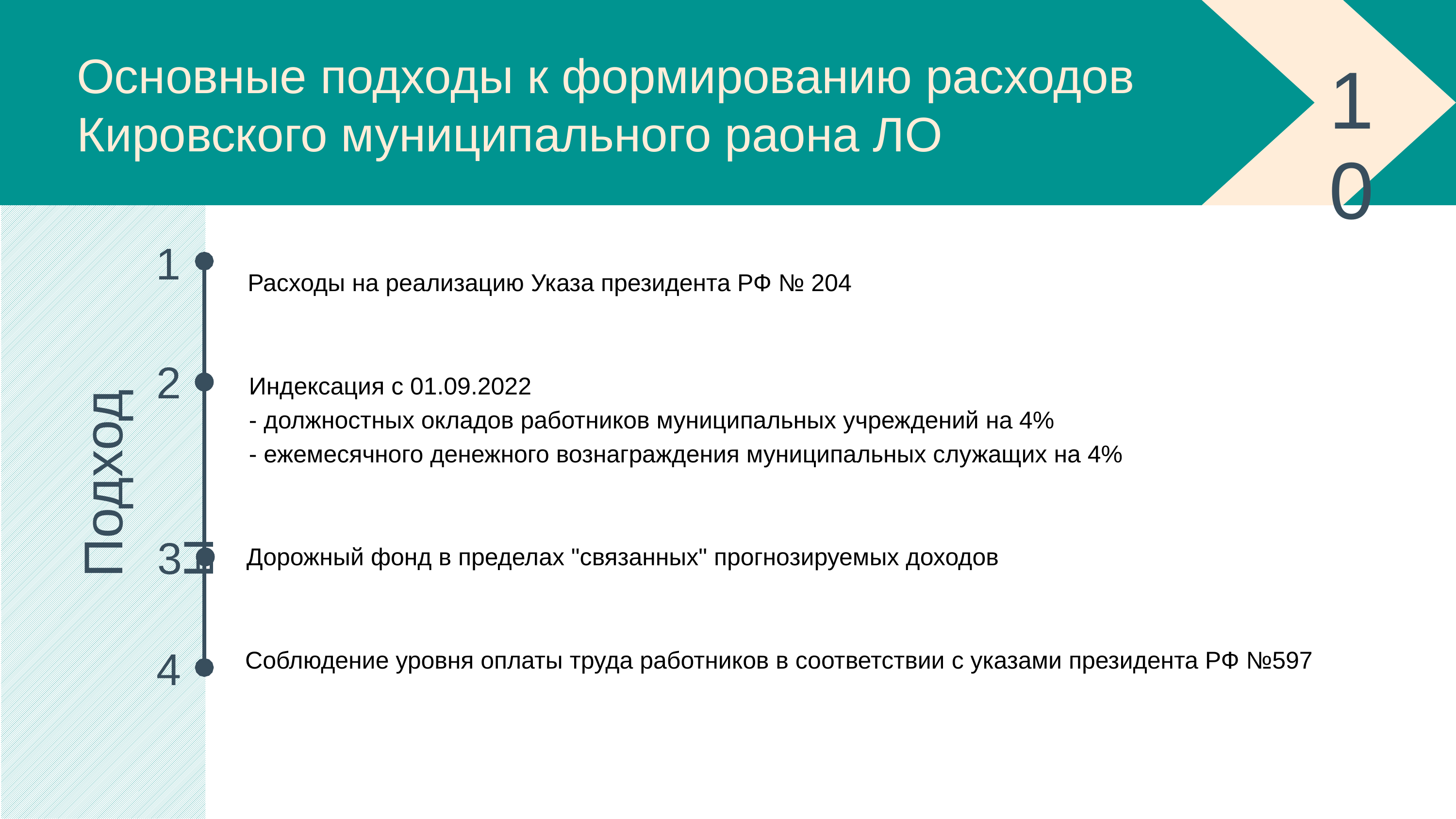

Основные подходы к формированию расходов Кировского муниципального раона ЛО
10

1
Расходы на реализацию Указа президента РФ № 204
2
Индексация с 01.09.2022
- должностных окладов работников муниципальных учреждений на 4%
- ежемесячного денежного вознаграждения муниципальных служащих на 4%

Подходы

3
Дорожный фонд в пределах "связанных" прогнозируемых доходов

4
Соблюдение уровня оплаты труда работников в соответствии с указами президента РФ №597